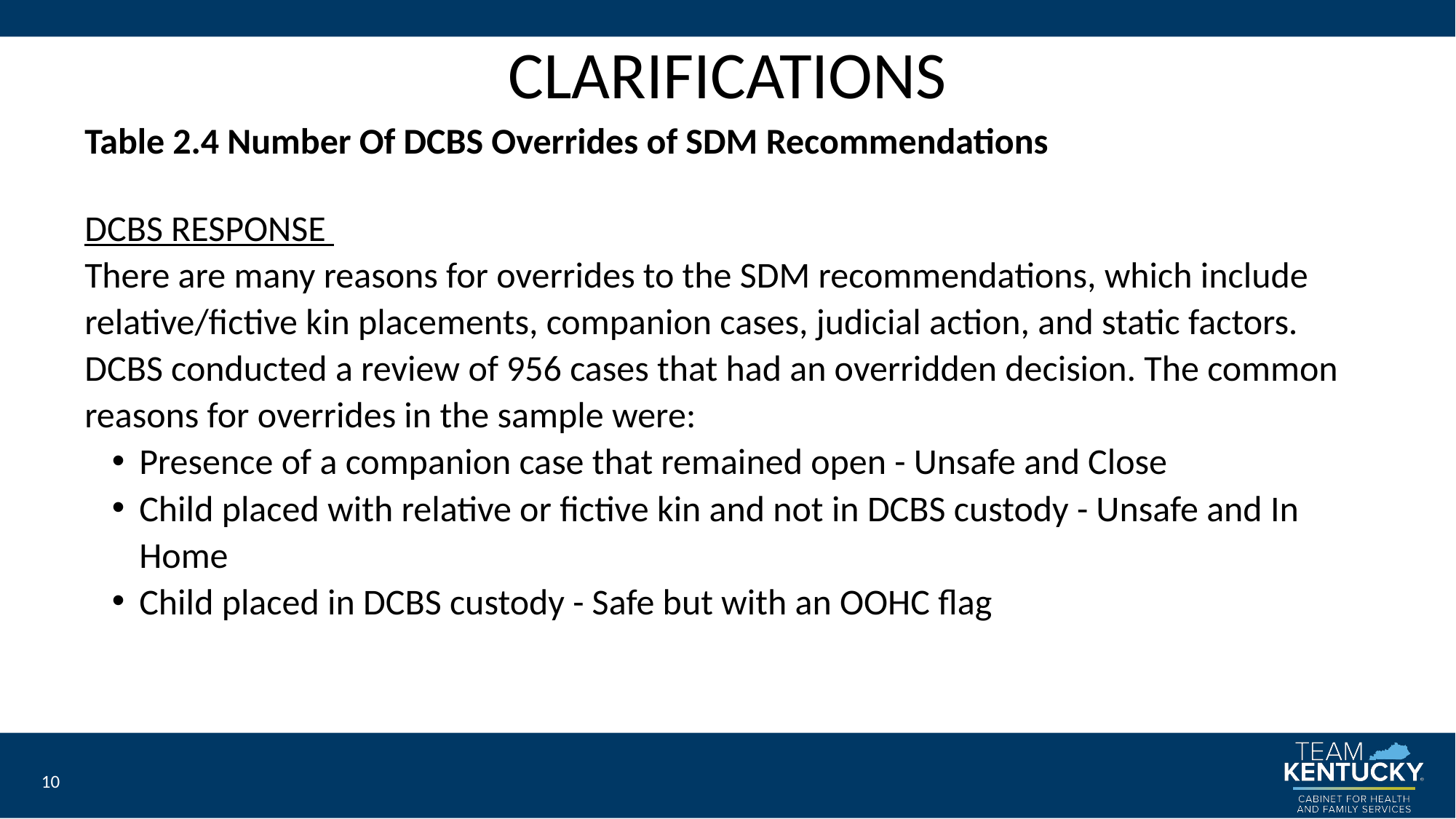

# CLARIFICATIONS
Table 2.4 Number Of DCBS Overrides of SDM Recommendations

DCBS RESPONSE
There are many reasons for overrides to the SDM recommendations, which include relative/fictive kin placements, companion cases, judicial action, and static factors.   DCBS conducted a review of 956 cases that had an overridden decision. The common reasons for overrides in the sample were:
Presence of a companion case that remained open - Unsafe and Close
Child placed with relative or fictive kin and not in DCBS custody - Unsafe and In Home
Child placed in DCBS custody - Safe but with an OOHC flag
10